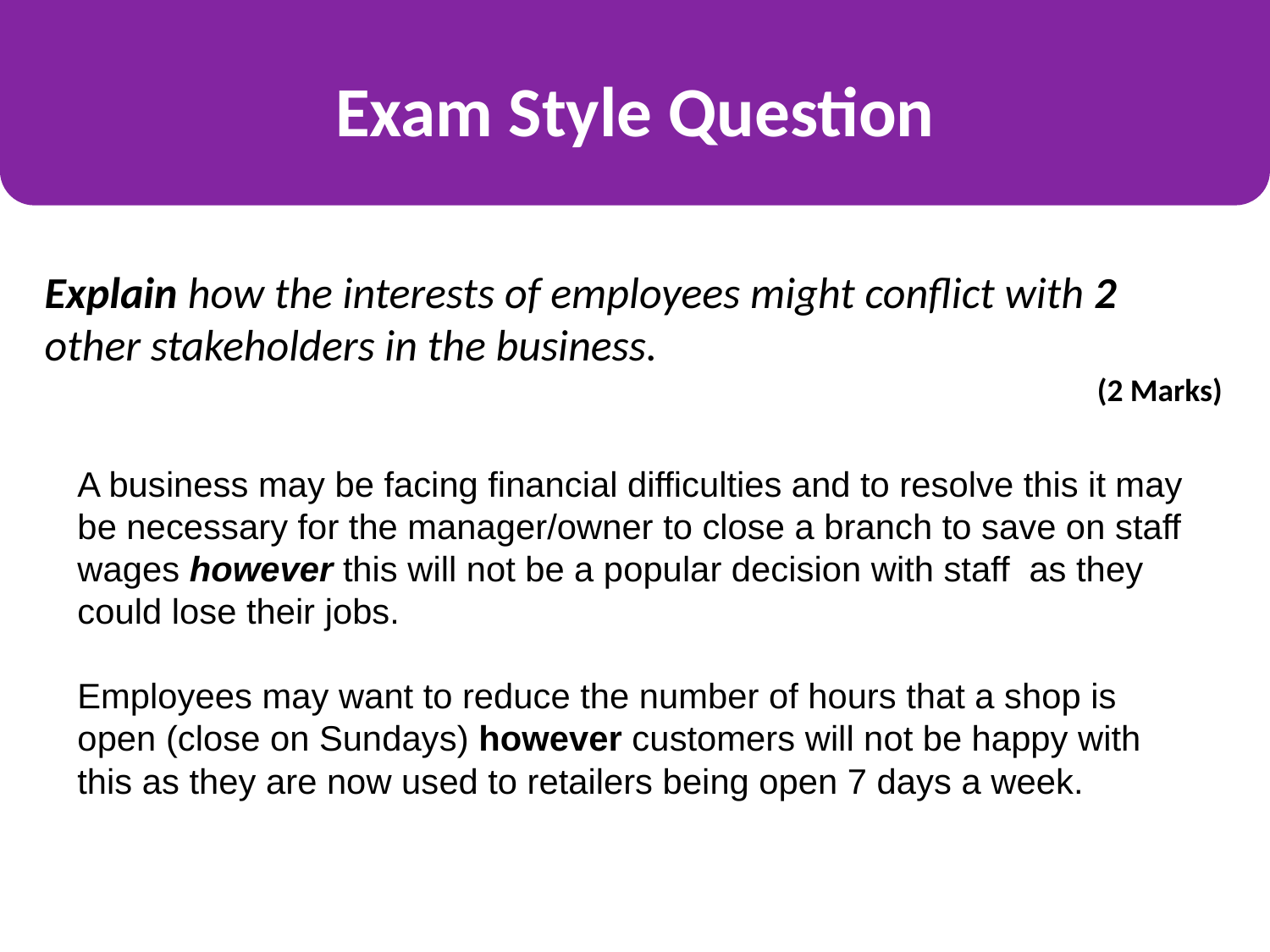

Exam Style Question
Explain how the interests of employees might conflict with 2 other stakeholders in the business.
(2 Marks)
A business may be facing financial difficulties and to resolve this it may be necessary for the manager/owner to close a branch to save on staff wages however this will not be a popular decision with staff  as they could lose their jobs.

Employees may want to reduce the number of hours that a shop is open (close on Sundays) however customers will not be happy with this as they are now used to retailers being open 7 days a week.